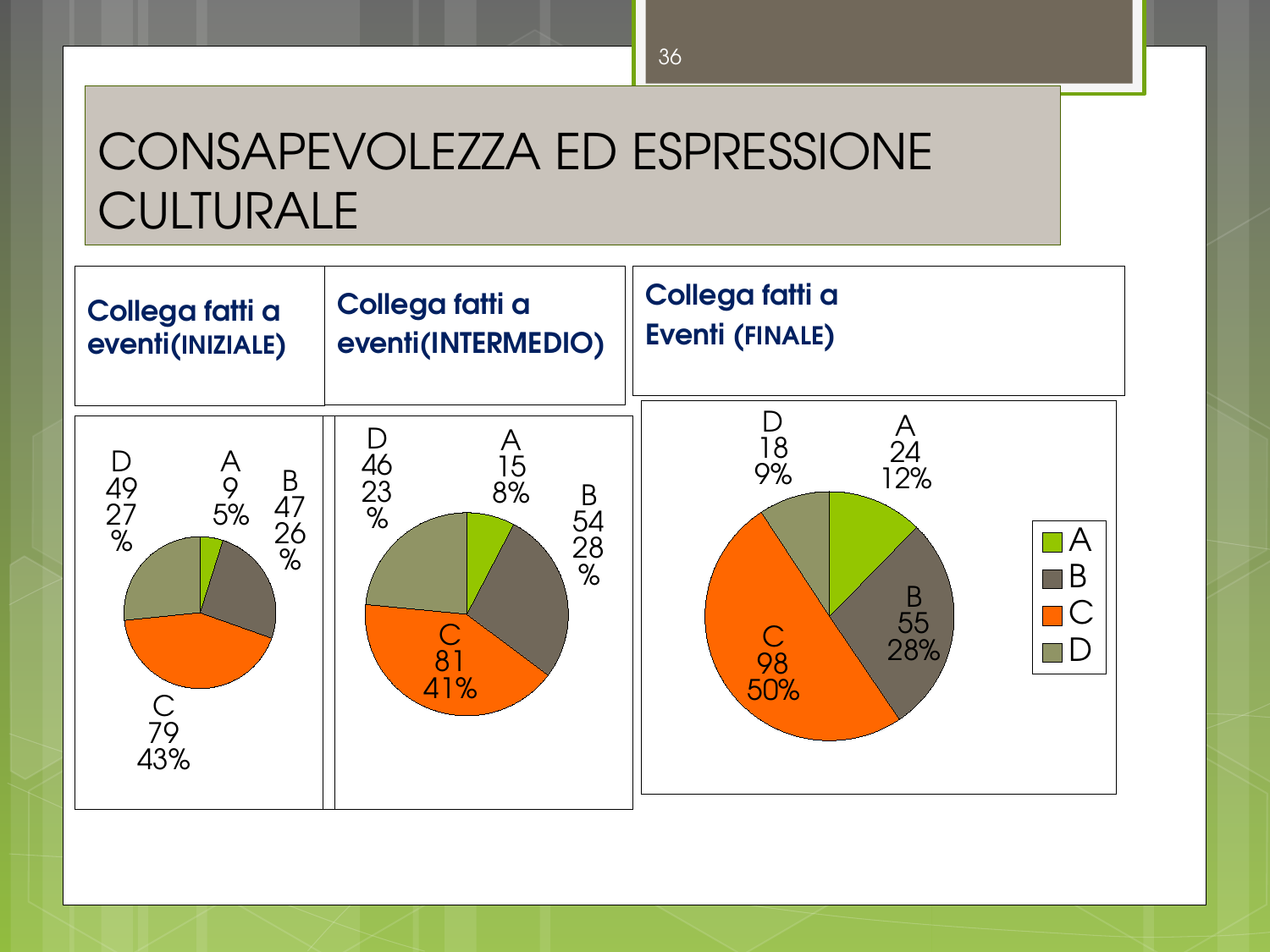

36
# CONSAPEVOLEZZA ED ESPRESSIONE CULTURALE
Collega fatti a eventi(INIZIALE)

Collega fatti a
eventi(INTERMEDIO)

Collega fatti a
Eventi (FINALE)

### Chart

| Category | Vendite |
|---|---|
| A | 24.0 |
| B | 55.0 |
| C | 98.0 |
| D | 18.0 |

### Chart

| Category | Vendite |
|---|---|
| A | 9.0 |
| B | 47.0 |
| C | 79.0 |
| D | 49.0 |

### Chart

| Category | Vendite |
|---|---|
| A | 15.0 |
| B | 54.0 |
| C | 81.0 |
| D | 46.0 |